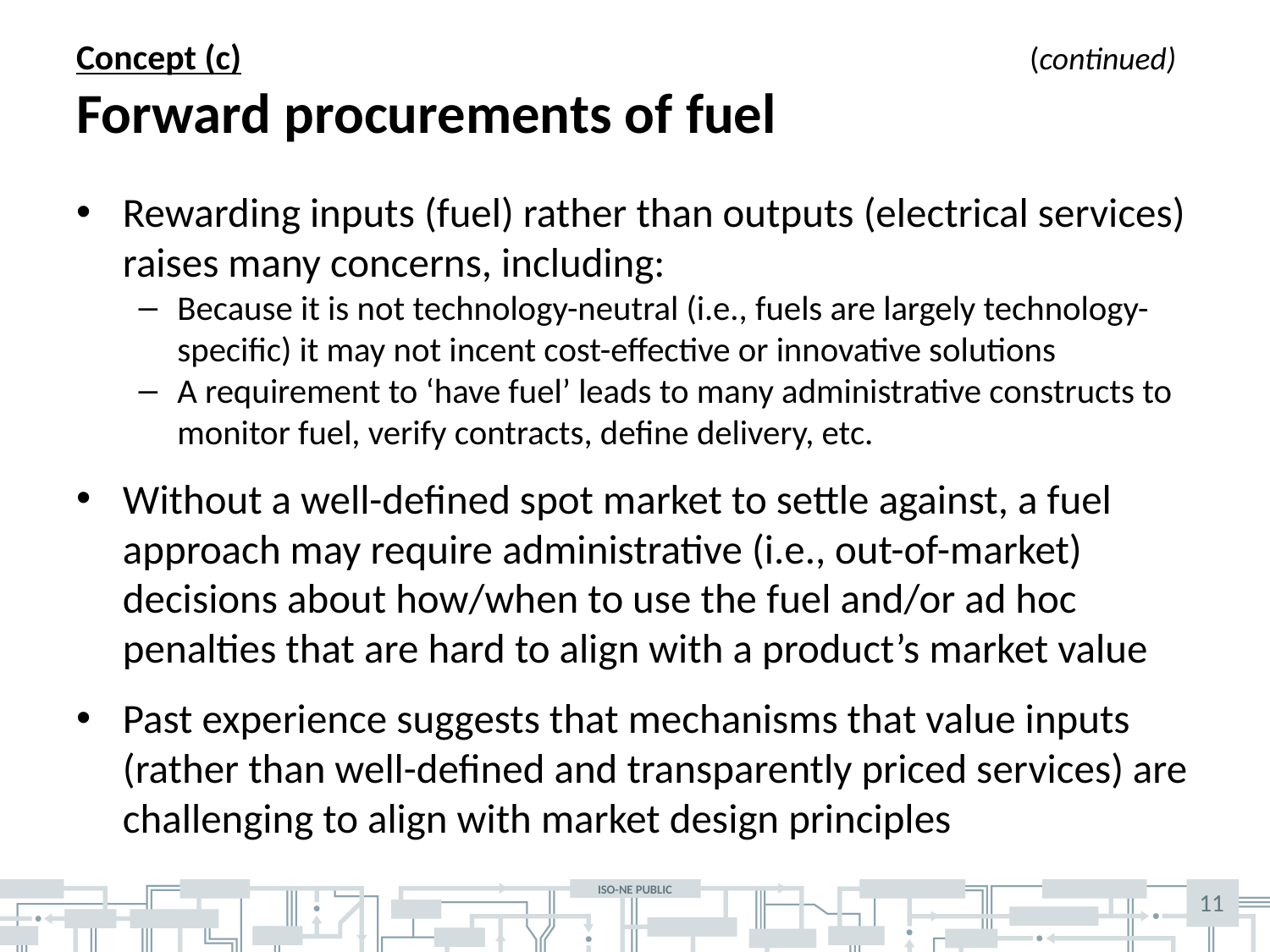

# Concept (c)						         (continued) Forward procurements of fuel
Rewarding inputs (fuel) rather than outputs (electrical services) raises many concerns, including:
Because it is not technology-neutral (i.e., fuels are largely technology-specific) it may not incent cost-effective or innovative solutions
A requirement to ‘have fuel’ leads to many administrative constructs to monitor fuel, verify contracts, define delivery, etc.
Without a well-defined spot market to settle against, a fuel approach may require administrative (i.e., out-of-market) decisions about how/when to use the fuel and/or ad hoc penalties that are hard to align with a product’s market value
Past experience suggests that mechanisms that value inputs (rather than well-defined and transparently priced services) are challenging to align with market design principles

11